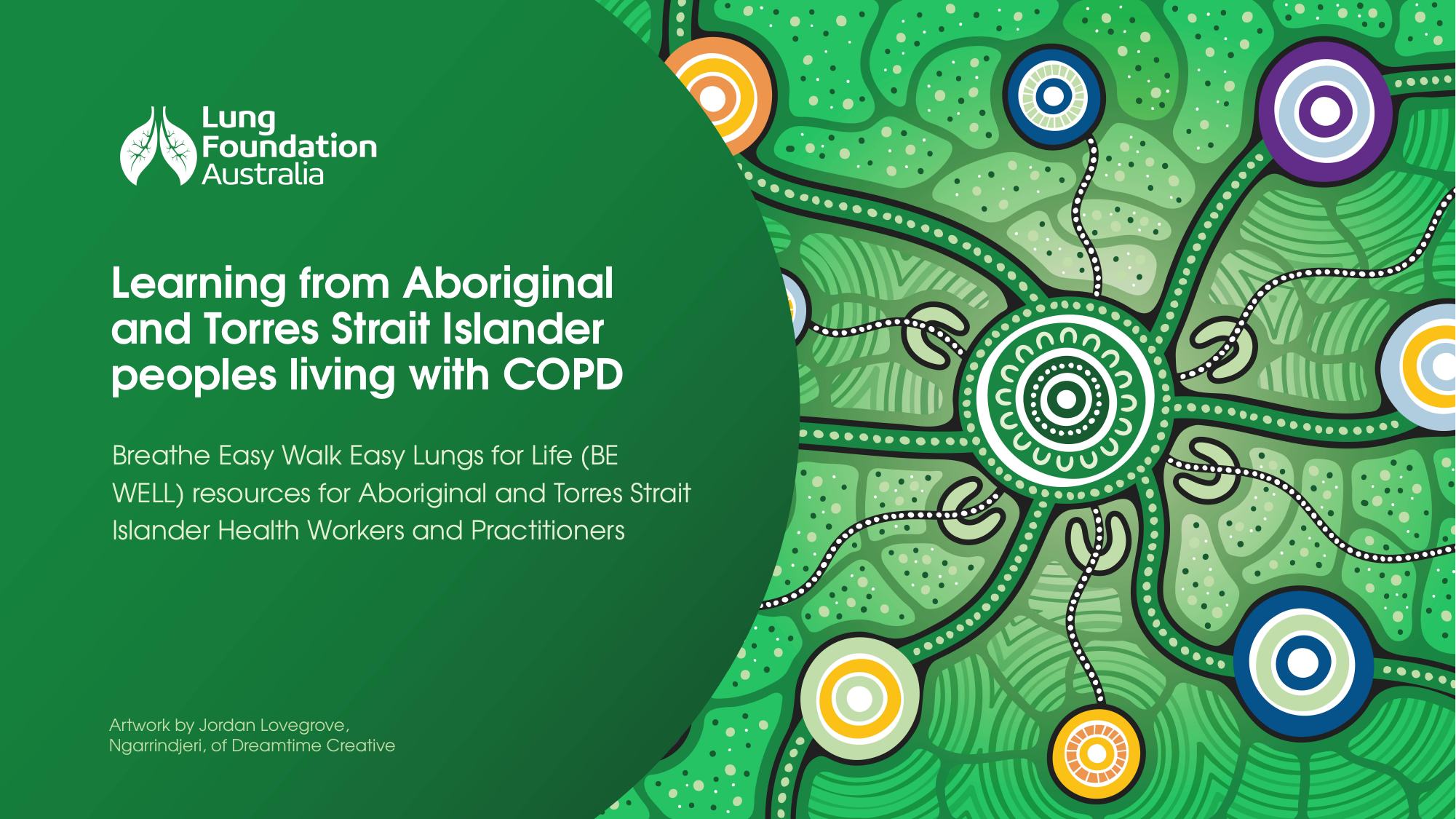

# Learning from Aboriginal and Torres Strait Islander peoples living with COPD
Breathe Easy Walk Easy Lungs for Life (BE WELL) resources for Aboriginal and Torres Strait Islander Health Workers and Practitioners